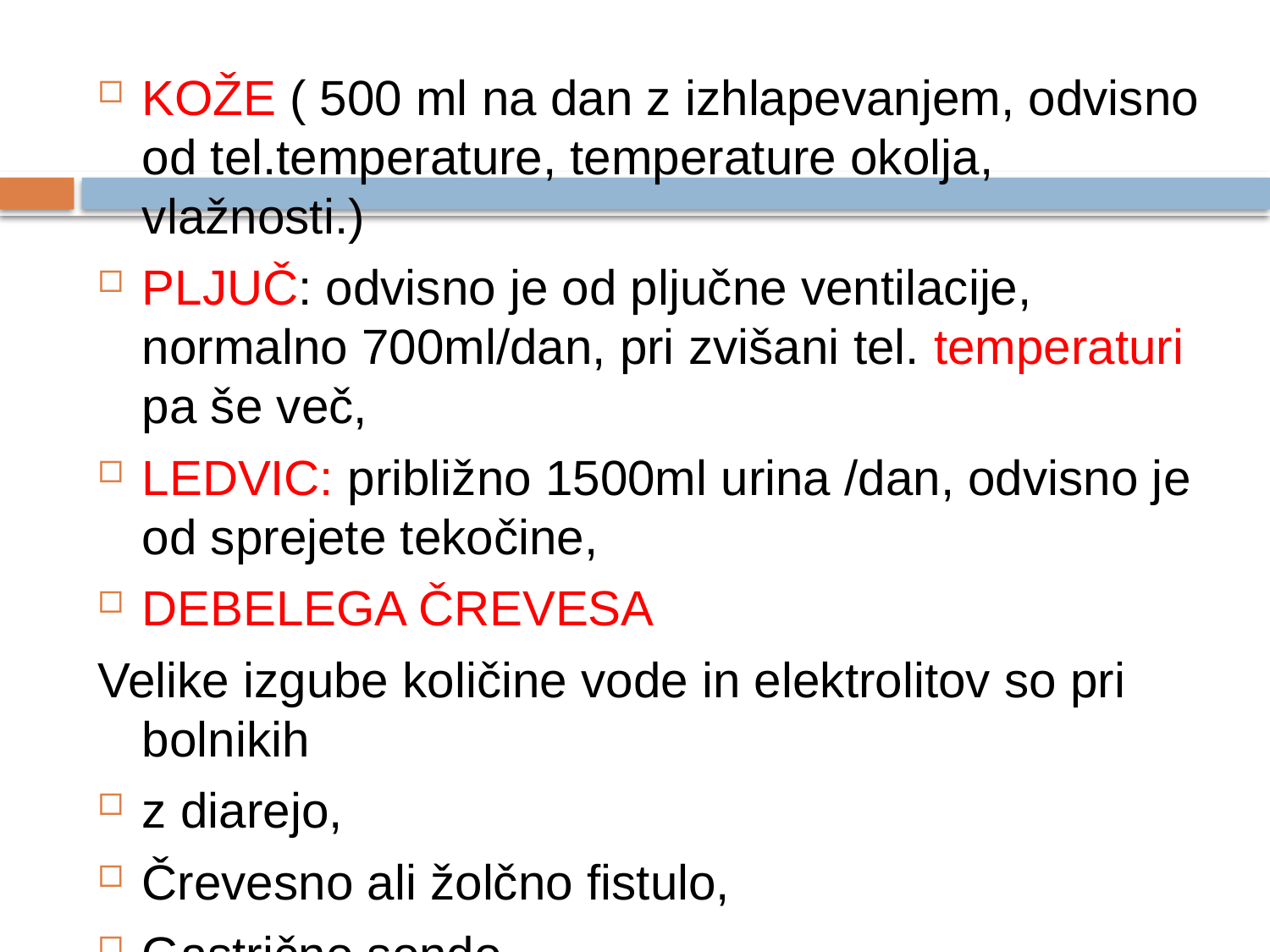

#
KOŽE ( 500 ml na dan z izhlapevanjem, odvisno od tel.temperature, temperature okolja, vlažnosti.)
PLJUČ: odvisno je od pljučne ventilacije, normalno 700ml/dan, pri zvišani tel. temperaturi pa še več,
LEDVIC: približno 1500ml urina /dan, odvisno je od sprejete tekočine,
DEBELEGA ČREVESA
Velike izgube količine vode in elektrolitov so pri bolnikih
z diarejo,
Črevesno ali žolčno fistulo,
Gastrično sondo,
Izbruhano maso,